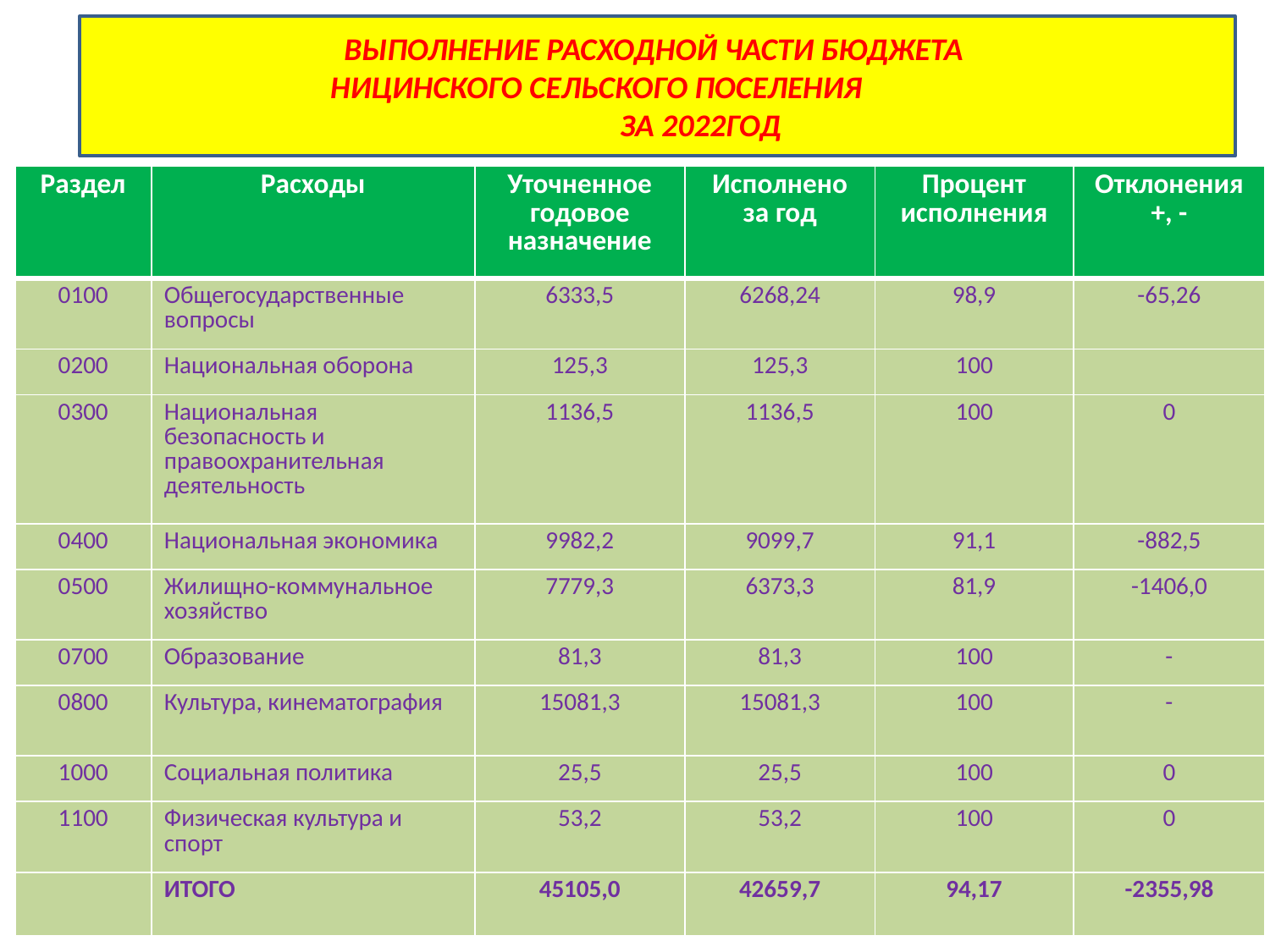

#
ВЫПОЛНЕНИЕ РАСХОДНОЙ ЧАСТИ БЮДЖЕТА
НИЦИНСКОГО СЕЛЬСКОГО ПОСЕЛЕНИЯ
            ЗА 2022ГОД
| Раздел | Расходы | Уточненное годовое назначение | Исполнено за год | Процент исполнения | Отклонения +, - |
| --- | --- | --- | --- | --- | --- |
| 0100 | Общегосударственные вопросы | 6333,5 | 6268,24 | 98,9 | -65,26 |
| 0200 | Национальная оборона | 125,3 | 125,3 | 100 |  |
| 0300 | Национальная безопасность и правоохранительная деятельность | 1136,5 | 1136,5 | 100 | 0 |
| 0400 | Национальная экономика | 9982,2 | 9099,7 | 91,1 | -882,5 |
| 0500 | Жилищно-коммунальное хозяйство | 7779,3 | 6373,3 | 81,9 | -1406,0 |
| 0700 | Образование | 81,3 | 81,3 | 100 | - |
| 0800 | Культура, кинематография | 15081,3 | 15081,3 | 100 | - |
| 1000 | Социальная политика | 25,5 | 25,5 | 100 | 0 |
| 1100 | Физическая культура и спорт | 53,2 | 53,2 | 100 | 0 |
|  | ИТОГО | 45105,0 | 42659,7 | 94,17 | -2355,98 |